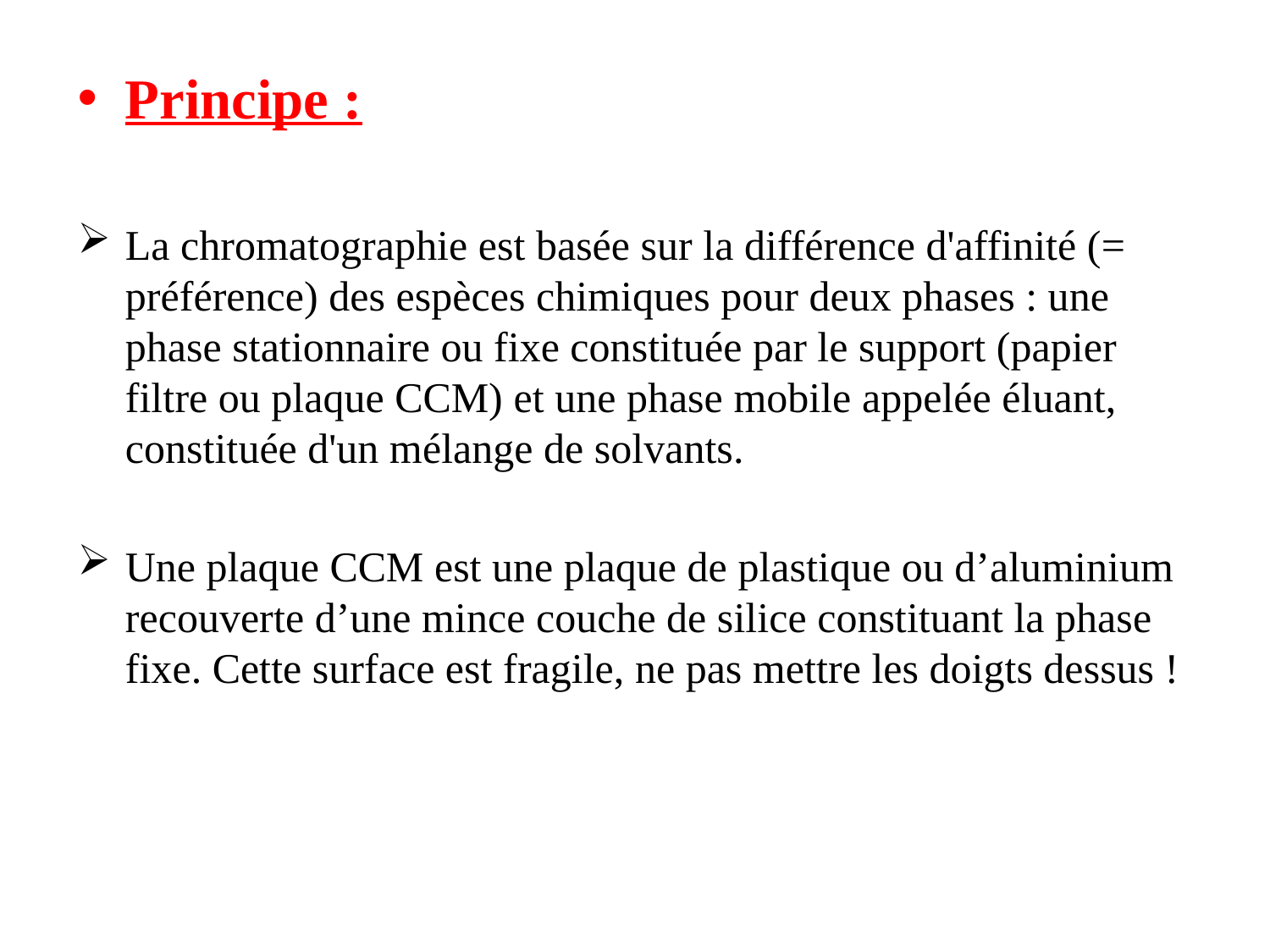

Principe :

La chromatographie est basée sur la différence d'affinité (= préférence) des espèces chimiques pour deux phases : une phase stationnaire ou fixe constituée par le support (papier filtre ou plaque CCM) et une phase mobile appelée éluant, constituée d'un mélange de solvants.

Une plaque CCM est une plaque de plastique ou d’aluminium recouverte d’une mince couche de silice constituant la phase fixe. Cette surface est fragile, ne pas mettre les doigts dessus !